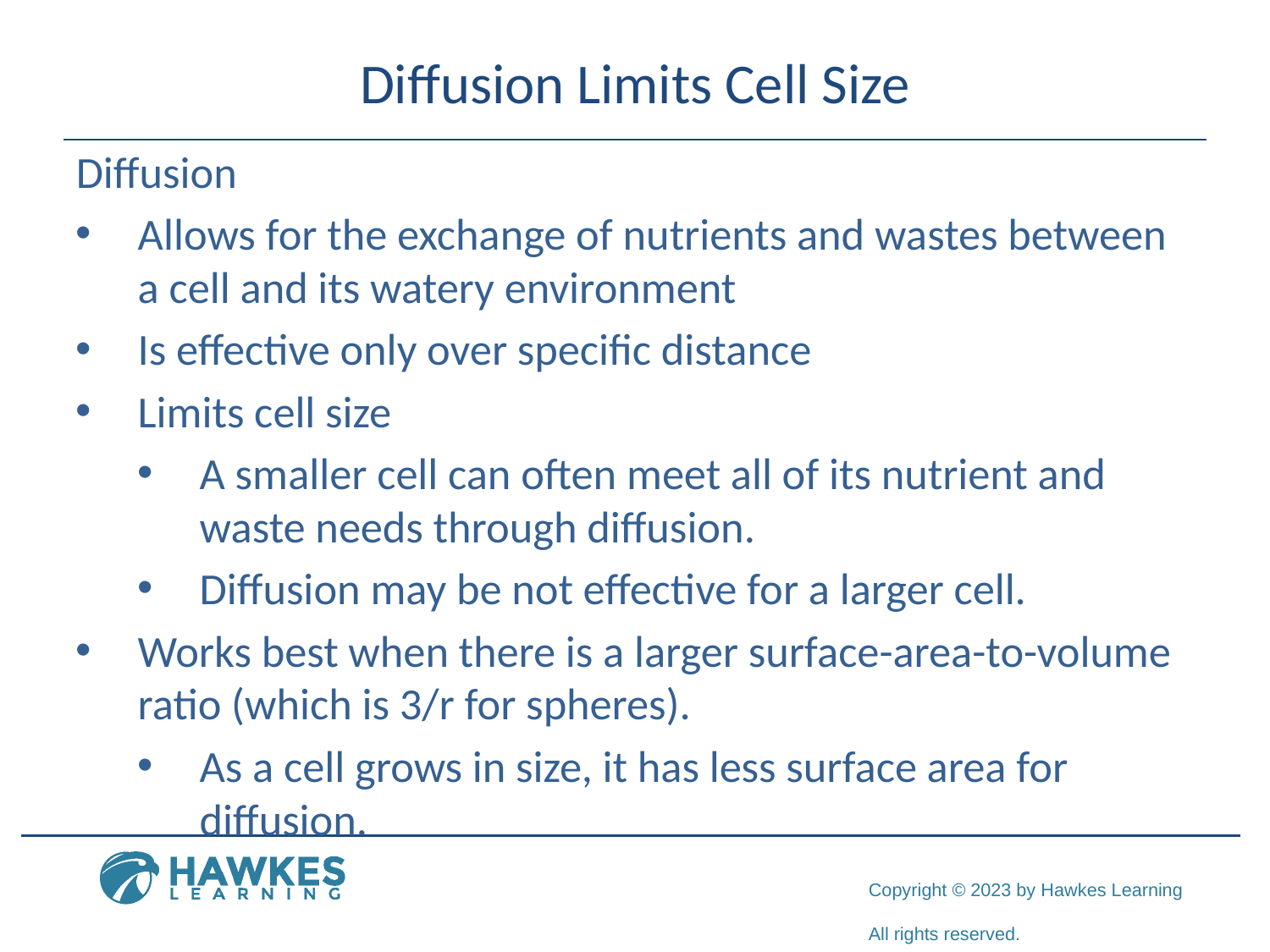

# Diffusion Limits Cell Size
Diffusion
Allows for the exchange of nutrients and wastes between a cell and its watery environment
Is effective only over specific distance
Limits cell size
A smaller cell can often meet all of its nutrient and waste needs through diffusion.
Diffusion may be not effective for a larger cell.
Works best when there is a larger surface-area-to-volume ratio (which is 3/r for spheres).
As a cell grows in size, it has less surface area for diffusion.